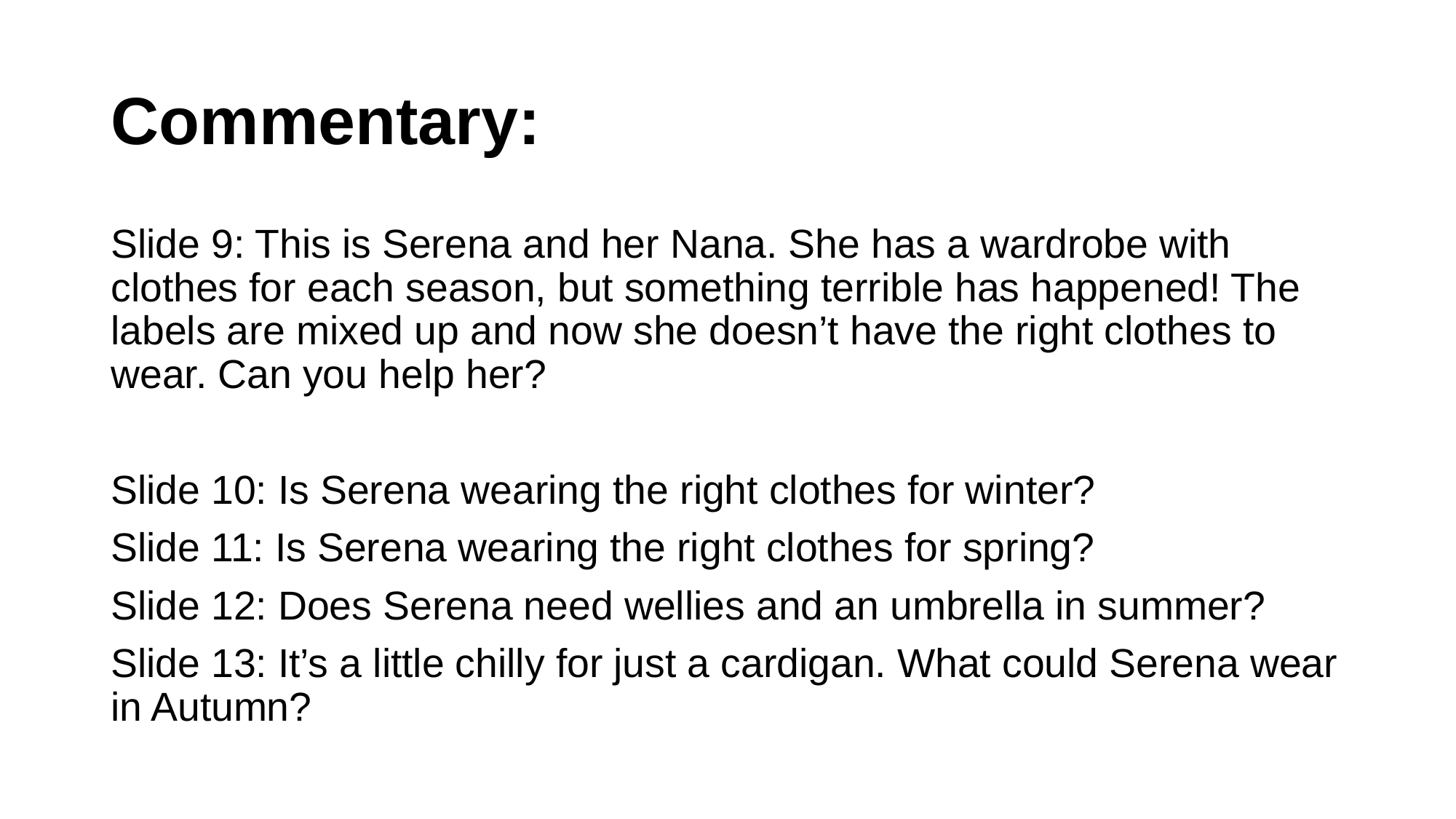

# Commentary:
Slide 9: This is Serena and her Nana. She has a wardrobe with clothes for each season, but something terrible has happened! The labels are mixed up and now she doesn’t have the right clothes to wear. Can you help her?

Slide 10: Is Serena wearing the right clothes for winter?
Slide 11: Is Serena wearing the right clothes for spring?
Slide 12: Does Serena need wellies and an umbrella in summer?
Slide 13: It’s a little chilly for just a cardigan. What could Serena wear in Autumn?